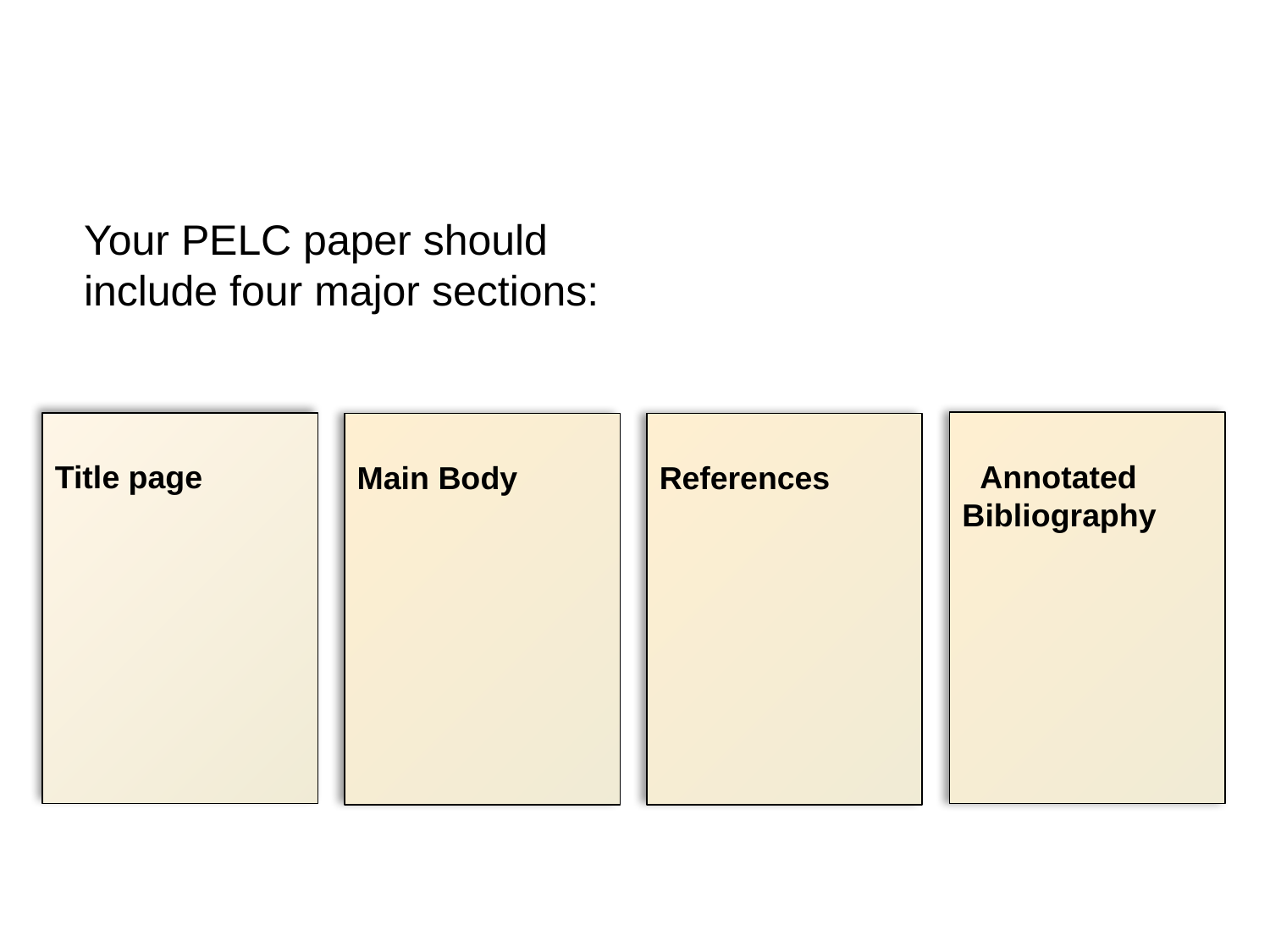

Your PELC paper should
include four major sections:

  Annotated       Bibliography

Title page

Main Body

References